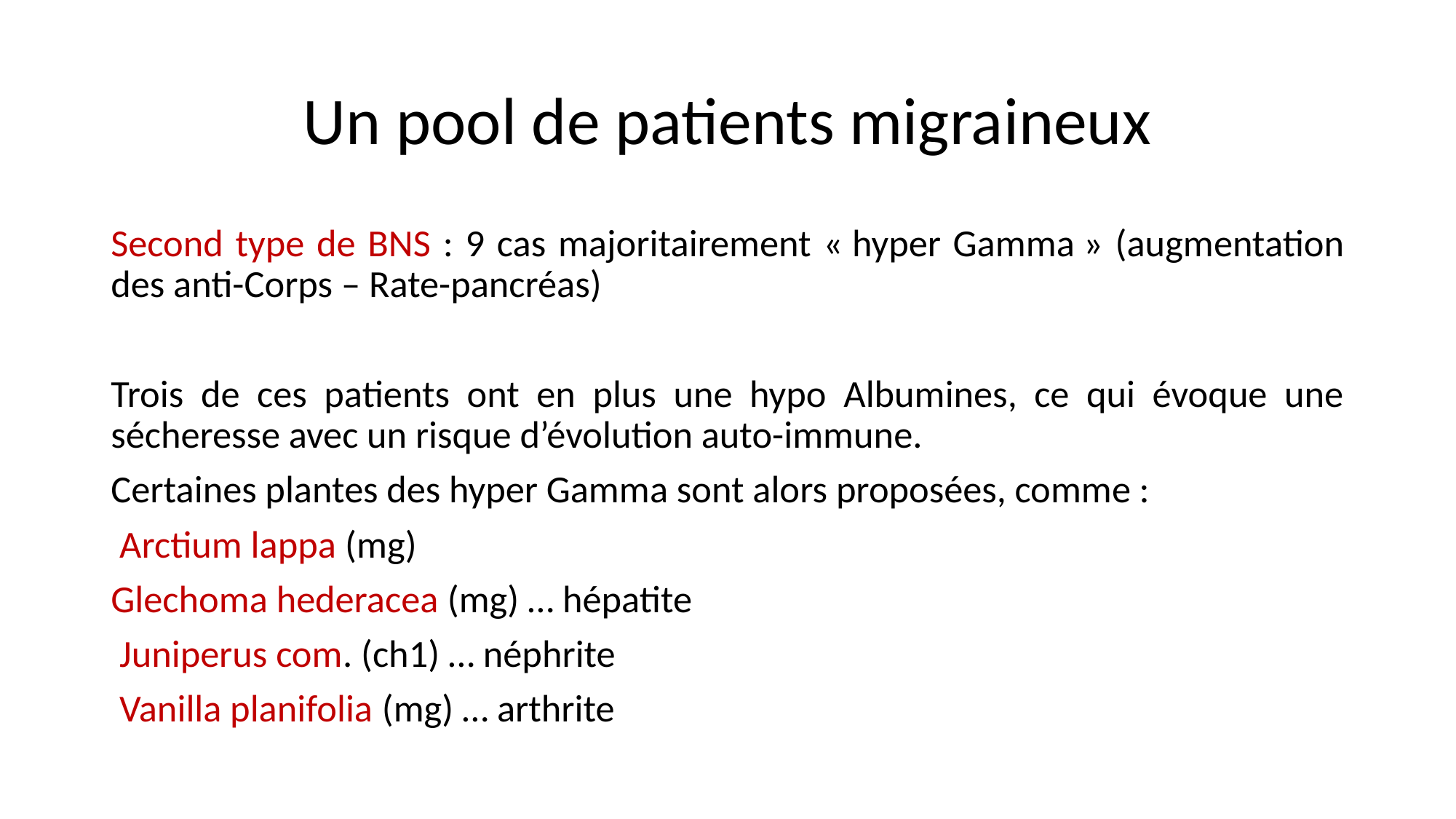

# Un pool de patients migraineux
Second type de BNS : 9 cas majoritairement « hyper Gamma » (augmentation des anti-Corps – Rate-pancréas)

Trois de ces patients ont en plus une hypo Albumines, ce qui évoque une sécheresse avec un risque d’évolution auto-immune.
Certaines plantes des hyper Gamma sont alors proposées, comme :
 Arctium lappa (mg)
Glechoma hederacea (mg) … hépatite
 Juniperus com. (ch1) … néphrite
 Vanilla planifolia (mg) … arthrite